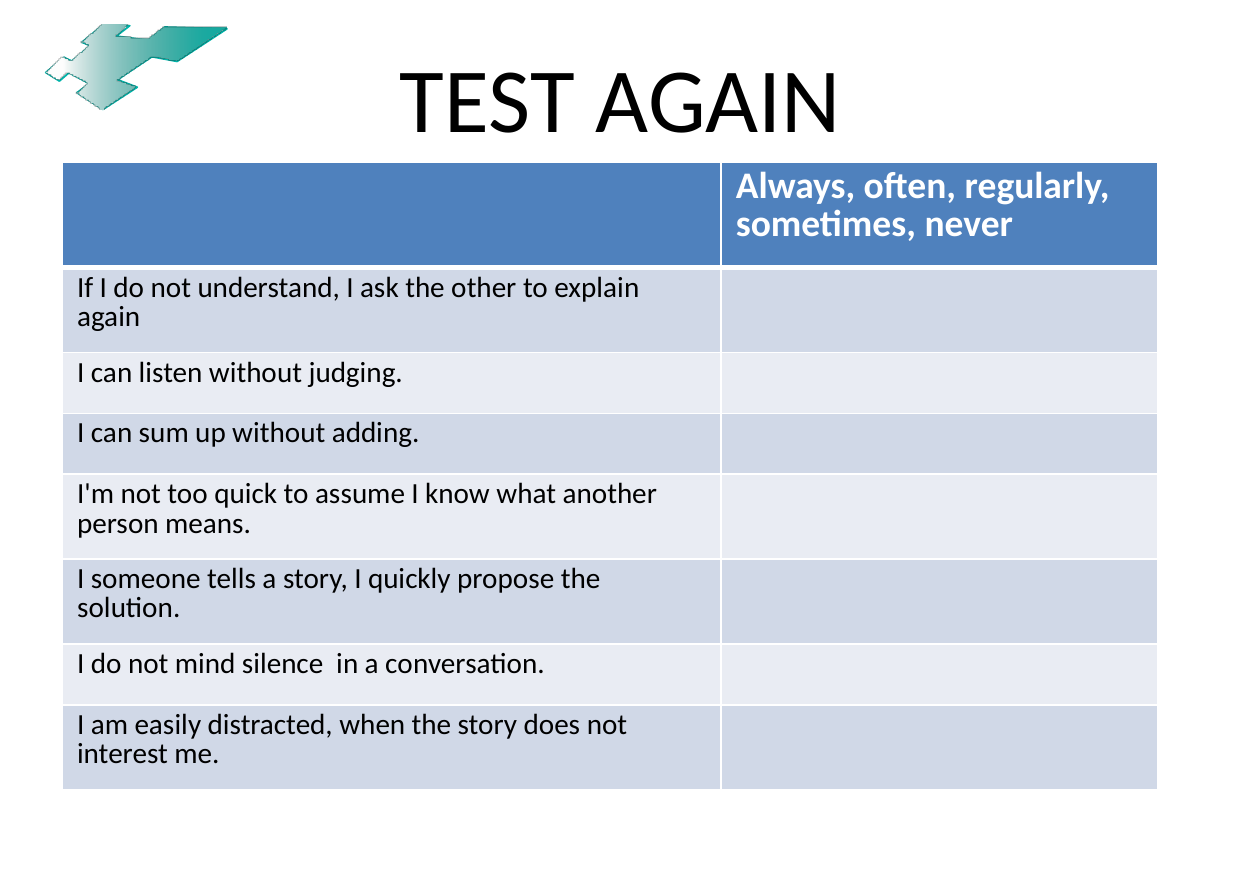

# TEST AGAIN
|  | Always, often, regularly, sometimes, never |
| --- | --- |
| If I do not understand, I ask the other to explain again |  |
| I can listen without judging. |  |
| I can sum up without adding. |  |
| I'm not too quick to assume I know what another person means. |  |
| I someone tells a story, I quickly propose the solution. |  |
| I do not mind silence in a conversation. |  |
| I am easily distracted, when the story does not interest me. |  |
MY ACTIVE LISTENING SKILLS